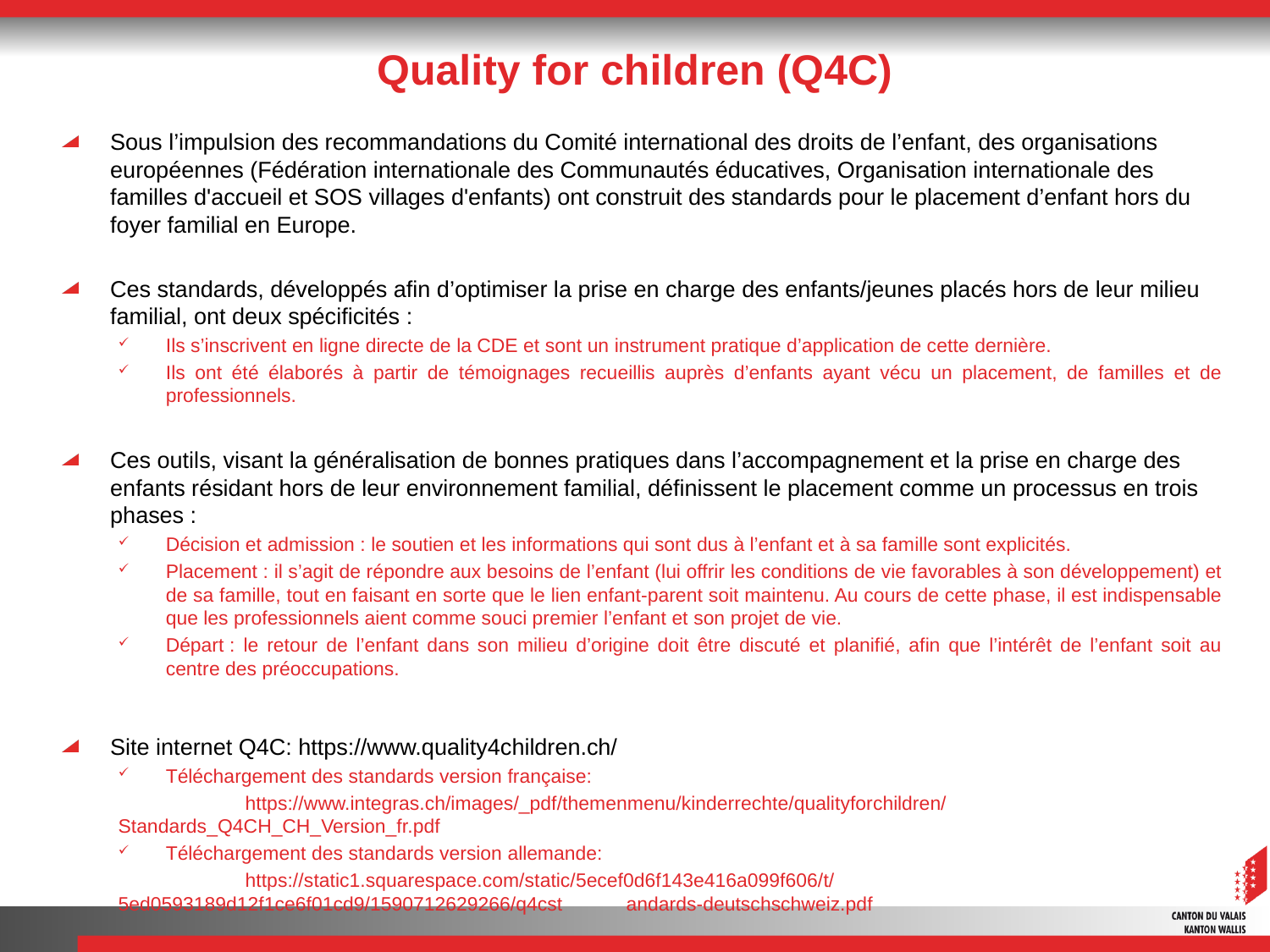

# Quality for children (Q4C)
Sous l’impulsion des recommandations du Comité international des droits de l’enfant, des organisations européennes (Fédération internationale des Communautés éducatives, Organisation internationale des familles d'accueil et SOS villages d'enfants) ont construit des standards pour le placement d’enfant hors du foyer familial en Europe.

Ces standards, développés afin d’optimiser la prise en charge des enfants/jeunes placés hors de leur milieu familial, ont deux spécificités :
Ils s’inscrivent en ligne directe de la CDE et sont un instrument pratique d’application de cette dernière.
Ils ont été élaborés à partir de témoignages recueillis auprès d’enfants ayant vécu un placement, de familles et de professionnels.

Ces outils, visant la généralisation de bonnes pratiques dans l’accompagnement et la prise en charge des enfants résidant hors de leur environnement familial, définissent le placement comme un processus en trois phases :
Décision et admission : le soutien et les informations qui sont dus à l’enfant et à sa famille sont explicités.
Placement : il s’agit de répondre aux besoins de l’enfant (lui offrir les conditions de vie favorables à son développement) et de sa famille, tout en faisant en sorte que le lien enfant-parent soit maintenu. Au cours de cette phase, il est indispensable que les professionnels aient comme souci premier l’enfant et son projet de vie.
Départ : le retour de l’enfant dans son milieu d’origine doit être discuté et planifié, afin que l’intérêt de l’enfant soit au centre des préoccupations.

Site internet Q4C: https://www.quality4children.ch/
Téléchargement des standards version française:
	https://www.integras.ch/images/_pdf/themenmenu/kinderrechte/qualityforchildren/Standards_Q4CH_CH_Version_fr.pdf
Téléchargement des standards version allemande:
	https://static1.squarespace.com/static/5ecef0d6f143e416a099f606/t/5ed0593189d12f1ce6f01cd9/1590712629266/q4cst	andards-deutschschweiz.pdf